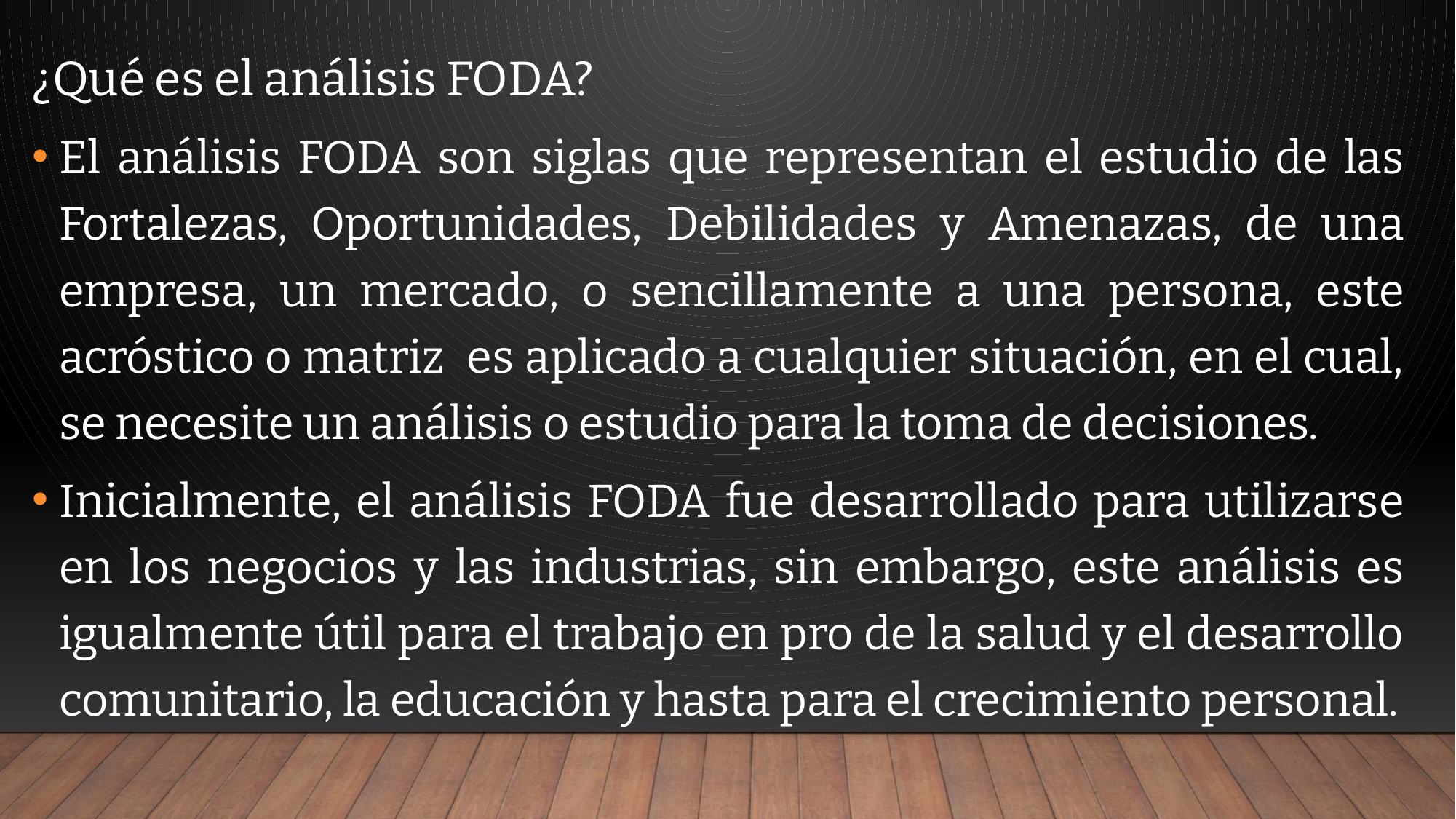

¿Qué es el análisis FODA?
El análisis FODA son siglas que representan el estudio de las Fortalezas, Oportunidades, Debilidades y Amenazas, de una empresa, un mercado, o sencillamente a una persona, este acróstico o matriz  es aplicado a cualquier situación, en el cual, se necesite un análisis o estudio para la toma de decisiones.
Inicialmente, el análisis FODA fue desarrollado para utilizarse en los negocios y las industrias, sin embargo, este análisis es igualmente útil para el trabajo en pro de la salud y el desarrollo comunitario, la educación y hasta para el crecimiento personal.